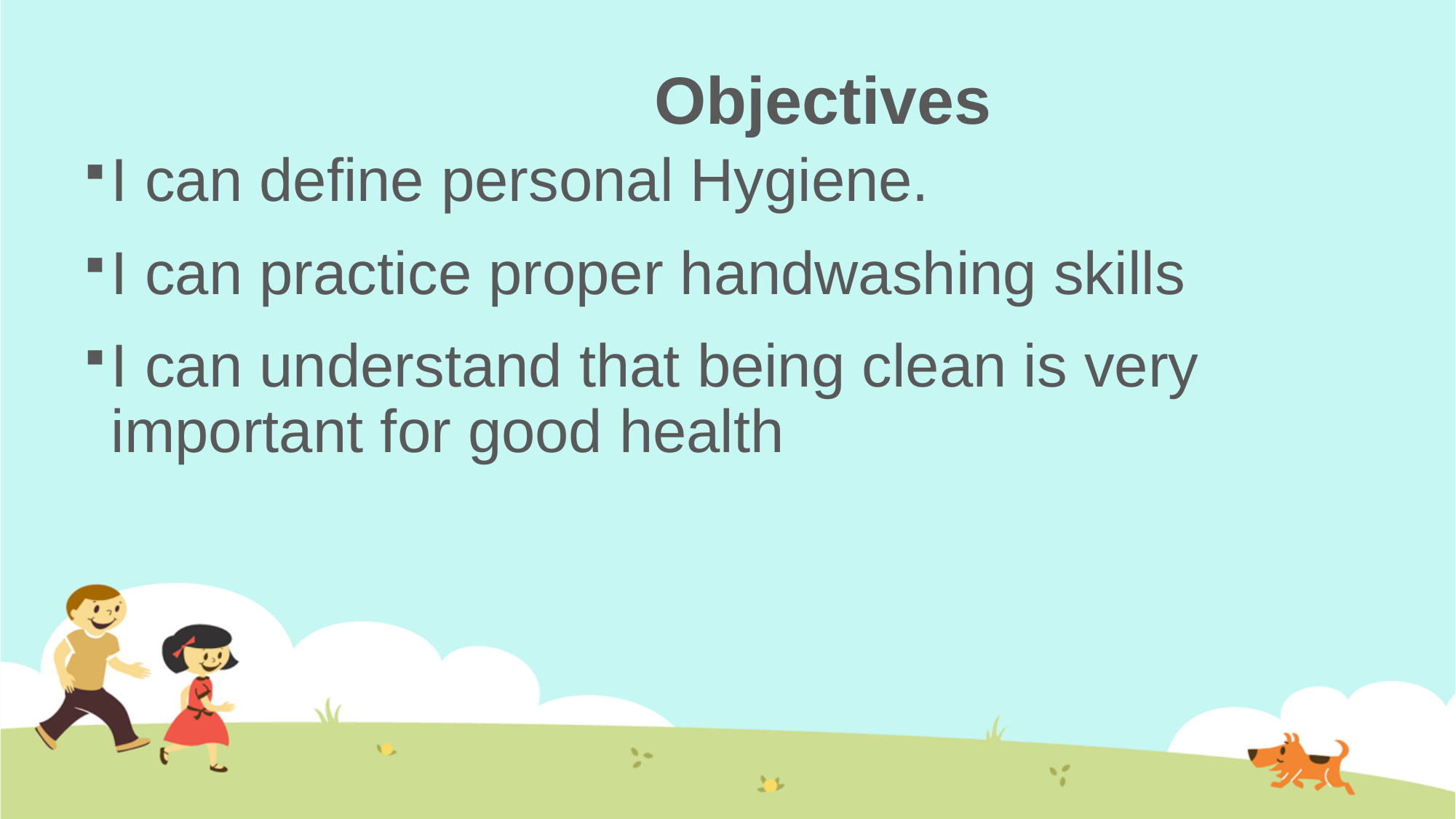

# Objectives
I can define personal Hygiene.
I can practice proper handwashing skills
I can understand that being clean is very important for good health